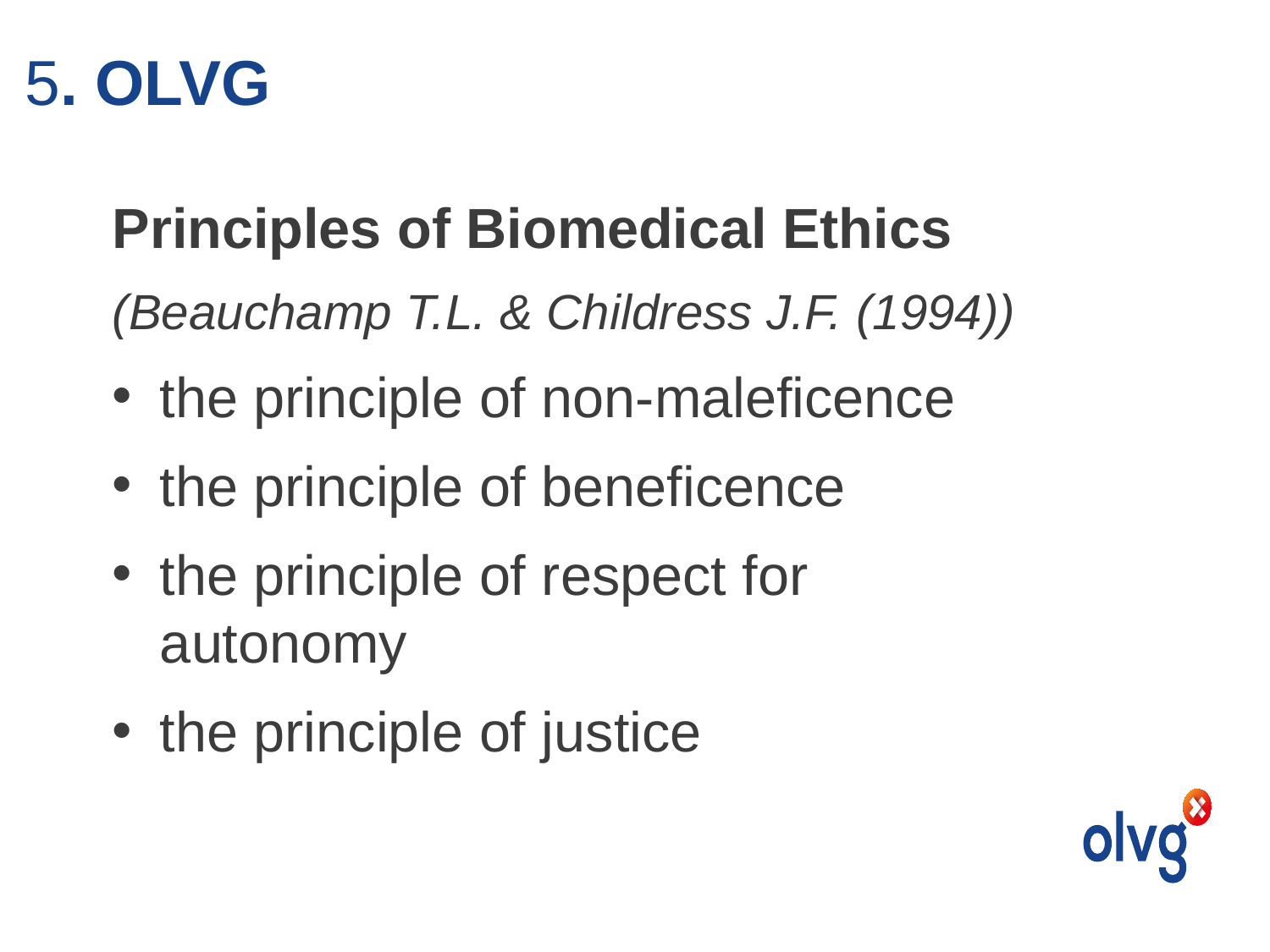

# 5. OLVG
Principles of Biomedical Ethics
(Beauchamp T.L. & Childress J.F. (1994))
the principle of non-maleficence
the principle of beneficence
the principle of respect for autonomy
the principle of justice